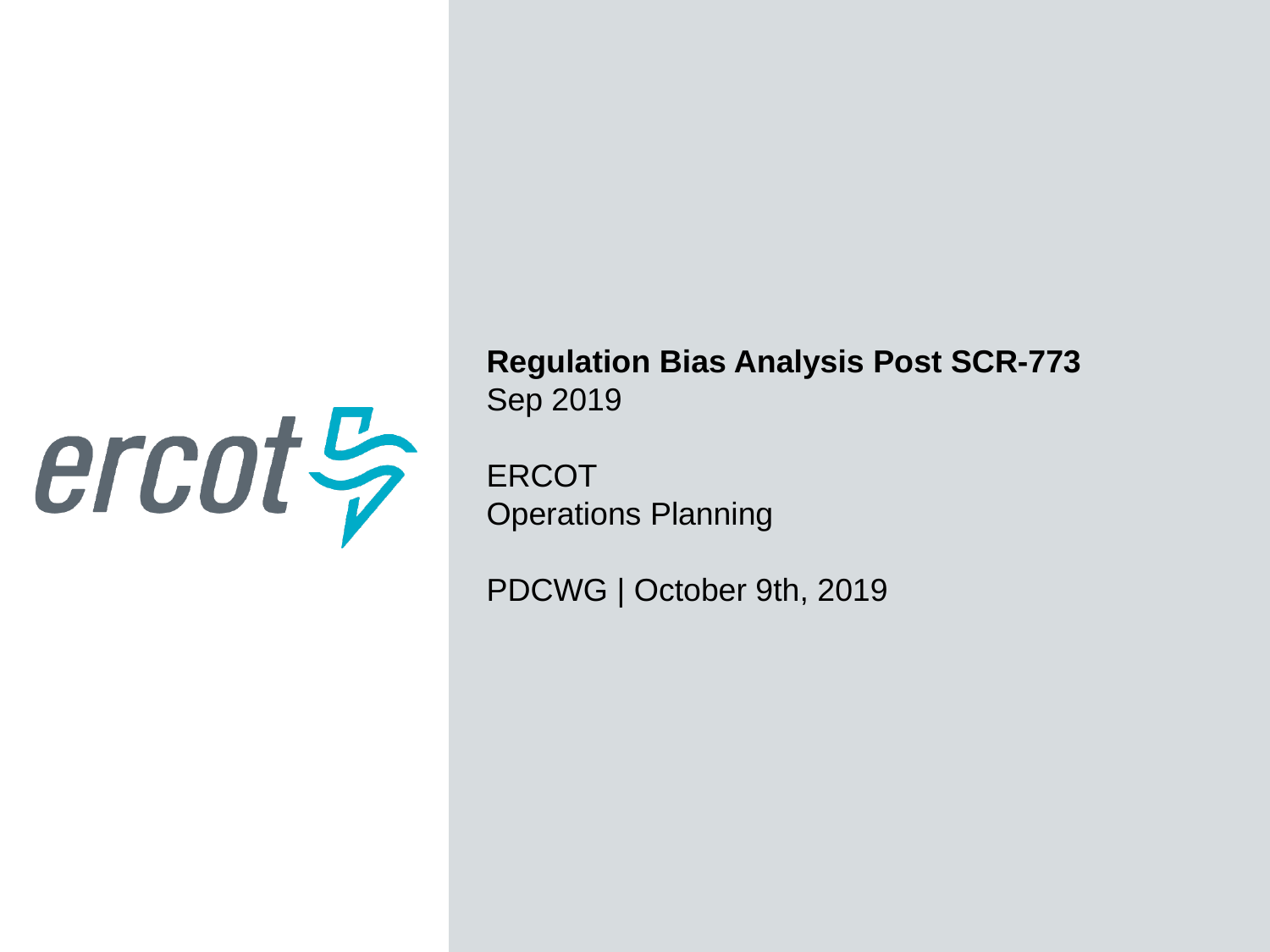

Regulation Bias Analysis Post SCR-773
Sep 2019

ERCOT
Operations Planning

PDCWG | October 9th, 2019